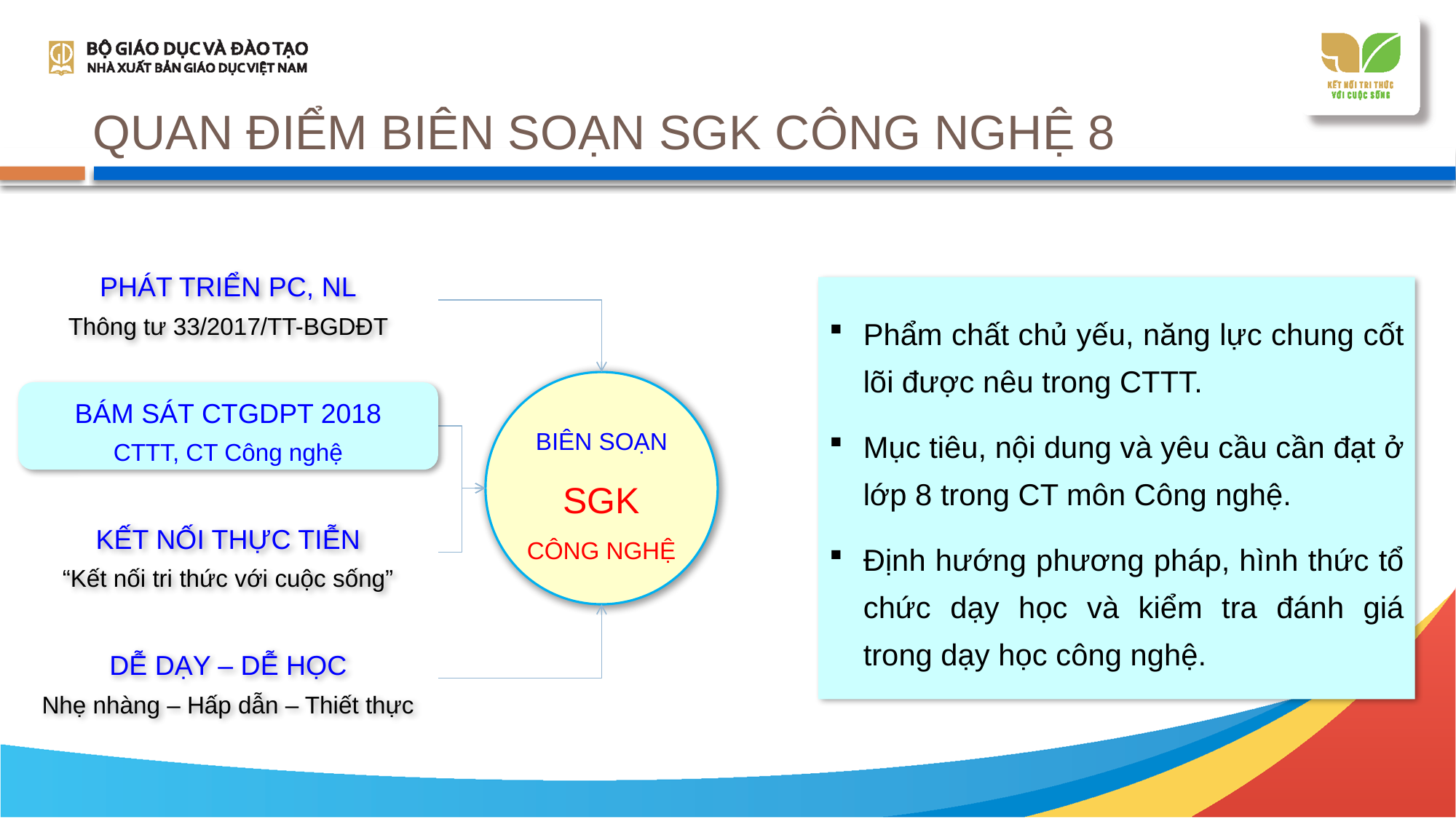

# QUAN ĐIỂM BIÊN SOẠN SGK CÔNG NGHỆ 8
PHÁT TRIỂN PC, NL
Thông tư 33/2017/TT-BGDĐT
Phẩm chất chủ yếu, năng lực chung cốt lõi được nêu trong CTTT.
Mục tiêu, nội dung và yêu cầu cần đạt ở lớp 8 trong CT môn Công nghệ.
Định hướng phương pháp, hình thức tổ chức dạy học và kiểm tra đánh giá trong dạy học công nghệ.
BIÊN SOẠN
SGK
CÔNG NGHỆ
BÁM SÁT CTGDPT 2018
CTTT, CT Công nghệ
KẾT NỐI THỰC TIỄN
“Kết nối tri thức với cuộc sống”
DỄ DẠY – DỄ HỌC
Nhẹ nhàng – Hấp dẫn – Thiết thực